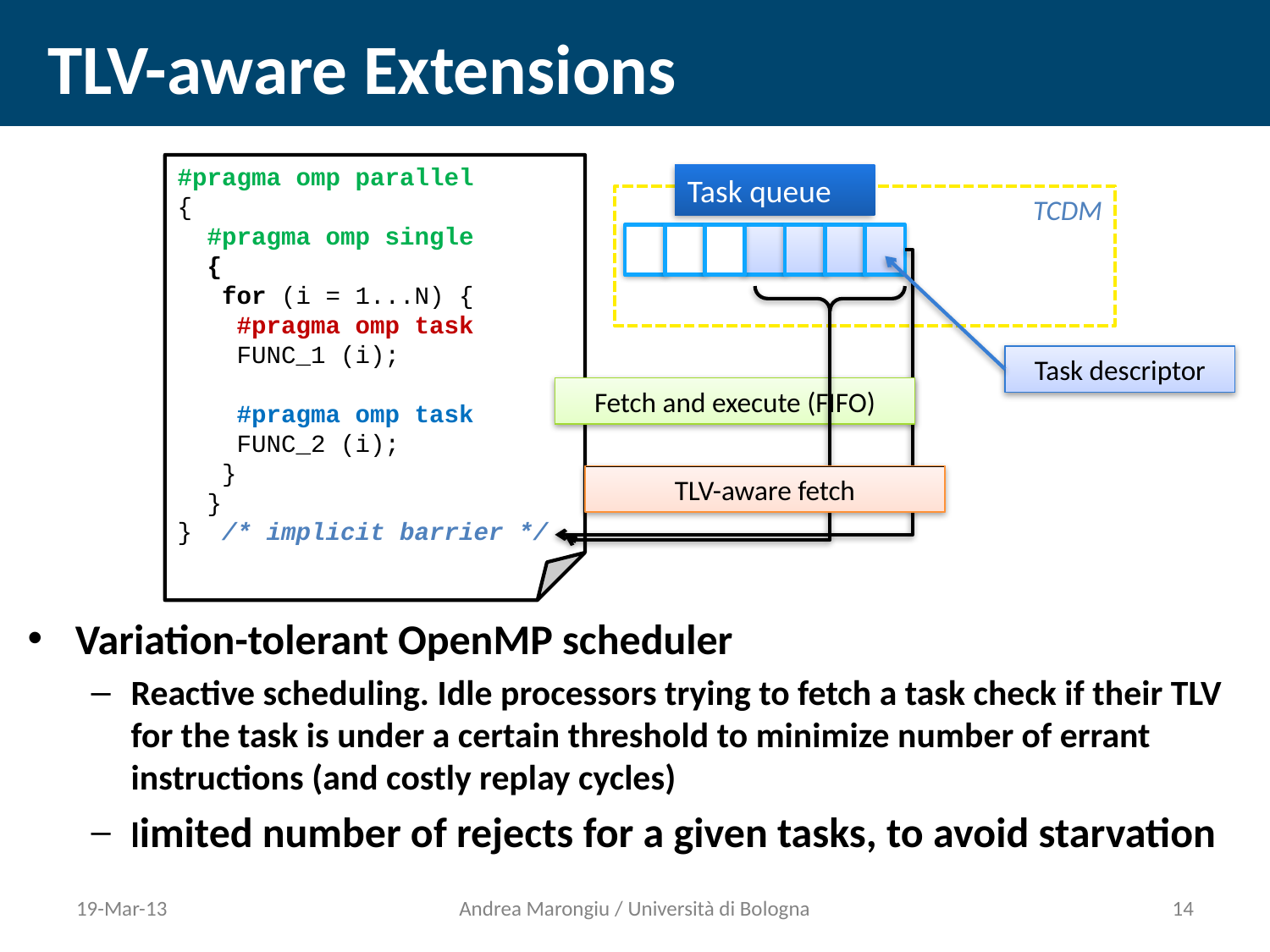

# TLV-aware Extensions
#pragma omp parallel
{
  #pragma omp single
  {
   for (i = 1...N) {
    #pragma omp task
    FUNC_1 (i);

    #pragma omp task
    FUNC_2 (i);
   }
  }
}  /* implicit barrier */
Task queue
TCDM

Task descriptor
Fetch and execute (FIFO)
TLV-aware fetch
Variation-tolerant OpenMP scheduler
Reactive scheduling. Idle processors trying to fetch a task check if their TLV for the task is under a certain threshold to minimize number of errant instructions (and costly replay cycles)
limited number of rejects for a given tasks, to avoid starvation
19-Mar-13
Andrea Marongiu / Università di Bologna
14